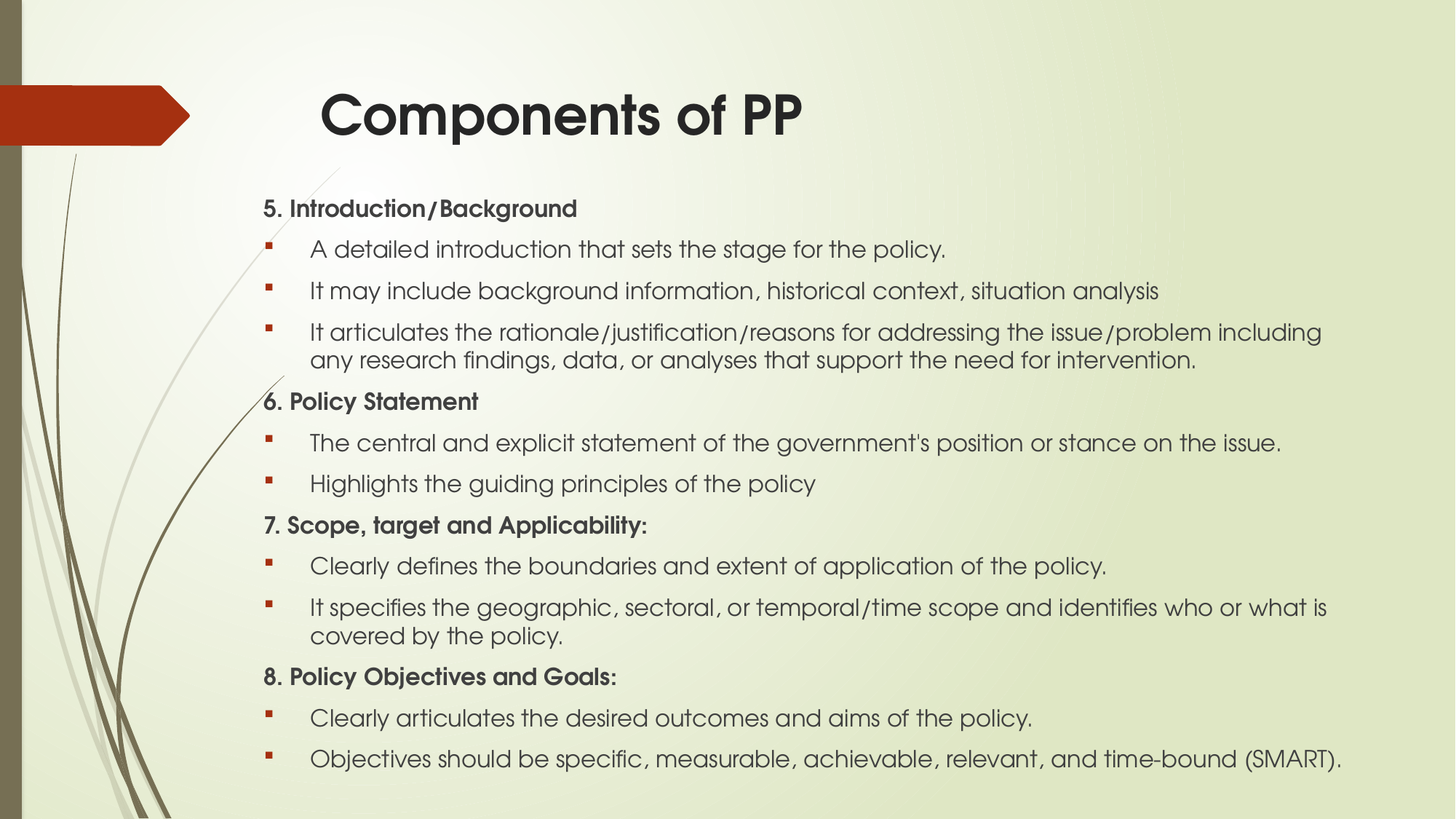

# Components of PP
5. Introduction/Background
A detailed introduction that sets the stage for the policy.
It may include background information, historical context, situation analysis
It articulates the rationale/justification/reasons for addressing the issue/problem including any research findings, data, or analyses that support the need for intervention.
6. Policy Statement
The central and explicit statement of the government's position or stance on the issue.
Highlights the guiding principles of the policy
7. Scope, target and Applicability:
Clearly defines the boundaries and extent of application of the policy.
It specifies the geographic, sectoral, or temporal/time scope and identifies who or what is covered by the policy.
8. Policy Objectives and Goals:
Clearly articulates the desired outcomes and aims of the policy.
Objectives should be specific, measurable, achievable, relevant, and time-bound (SMART).